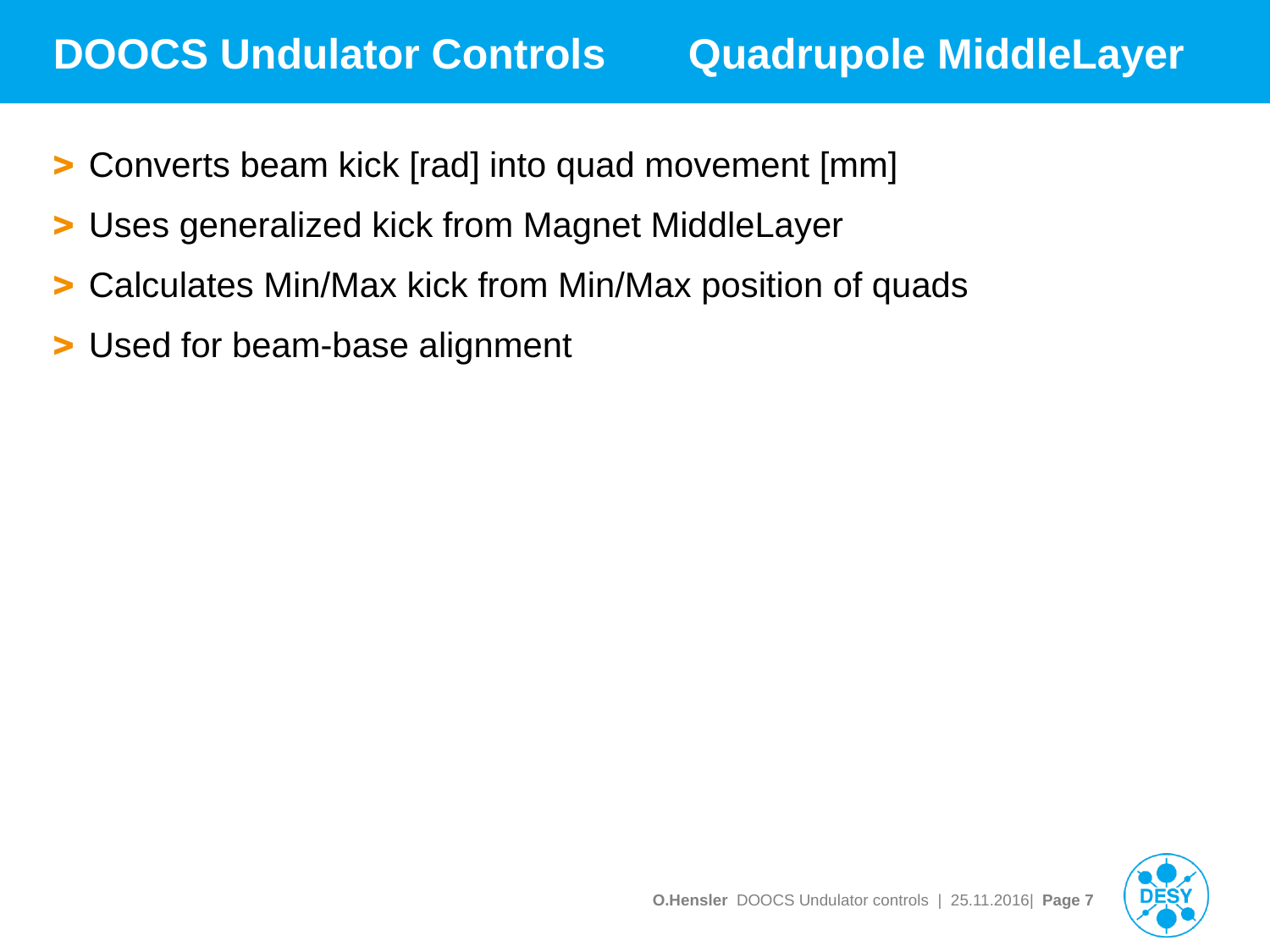

# DOOCS Undulator Controls	Quadrupole MiddleLayer
Converts beam kick [rad] into quad movement [mm]
Uses generalized kick from Magnet MiddleLayer
Calculates Min/Max kick from Min/Max position of quads
Used for beam-base alignment